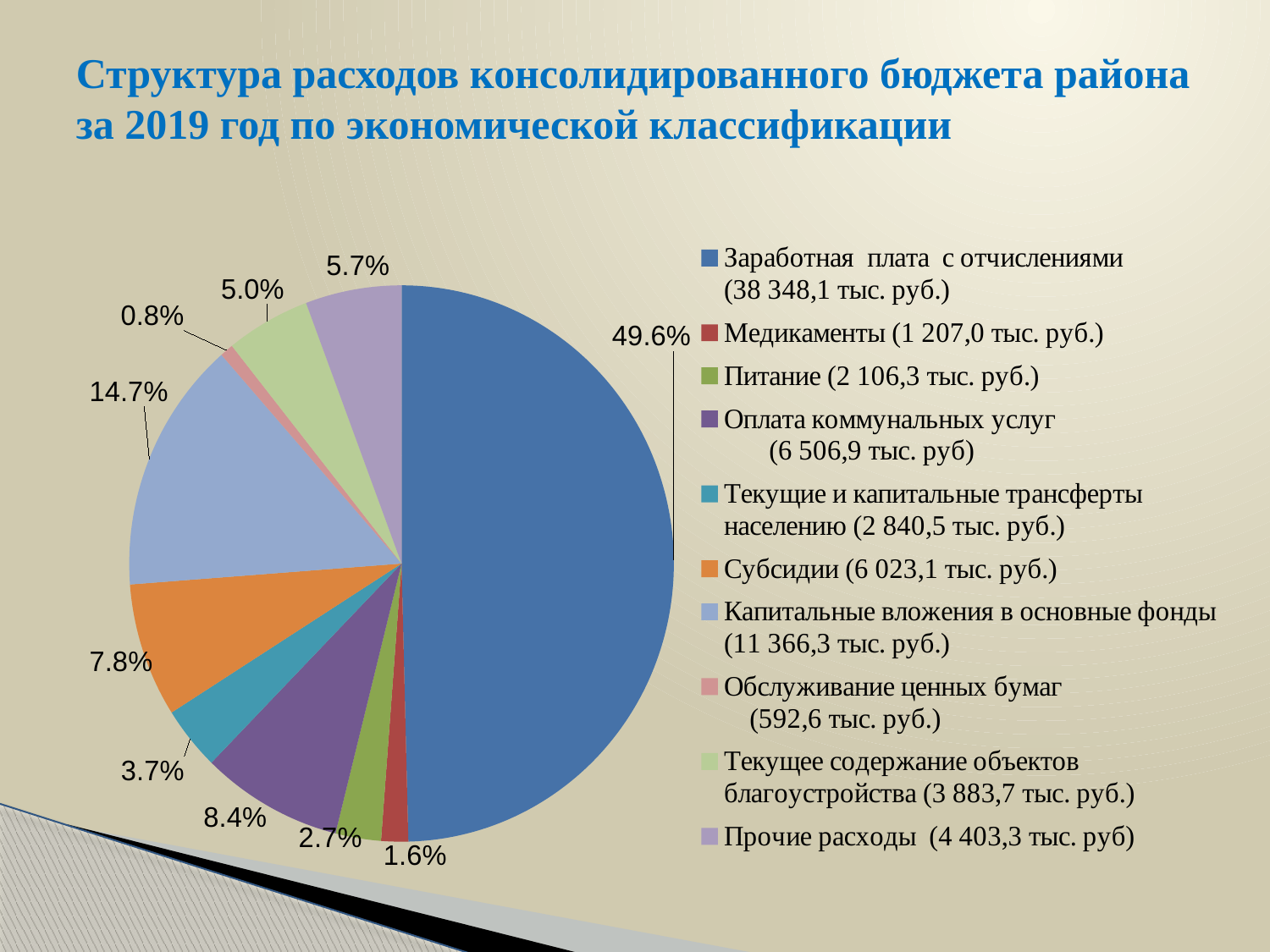

# Структура расходов консолидированного бюджета района за 2019 год по экономической классификации

### Chart

| Category | Столбец1 |
|---|---|
| Заработная  плата  с отчислениями               (38 348,1 тыс. руб.) | 0.496 |
| Медикаменты (1 207,0 тыс. руб.) | 0.016 |
| Питание (2 106,3 тыс. руб.) | 0.027 |
| Оплата коммунальных услуг                                    (6 506,9 тыс. руб) | 0.084 |
| Текущие и капитальные трансферты населению (2 840,5 тыс. руб.) | 0.037 |
| Субсидии (6 023,1 тыс. руб.) | 0.078 |
| Капитальные вложения в основные фонды (11 366,3 тыс. руб.) | 0.147 |
| Обслуживание ценных бумаг                                (592,6 тыс. руб.) | 0.008 |
| Текущее содержание объектов благоустройства (3 883,7 тыс. руб.) | 0.05 |
| Прочие расходы  (4 403,3 тыс. руб) | 0.057 |